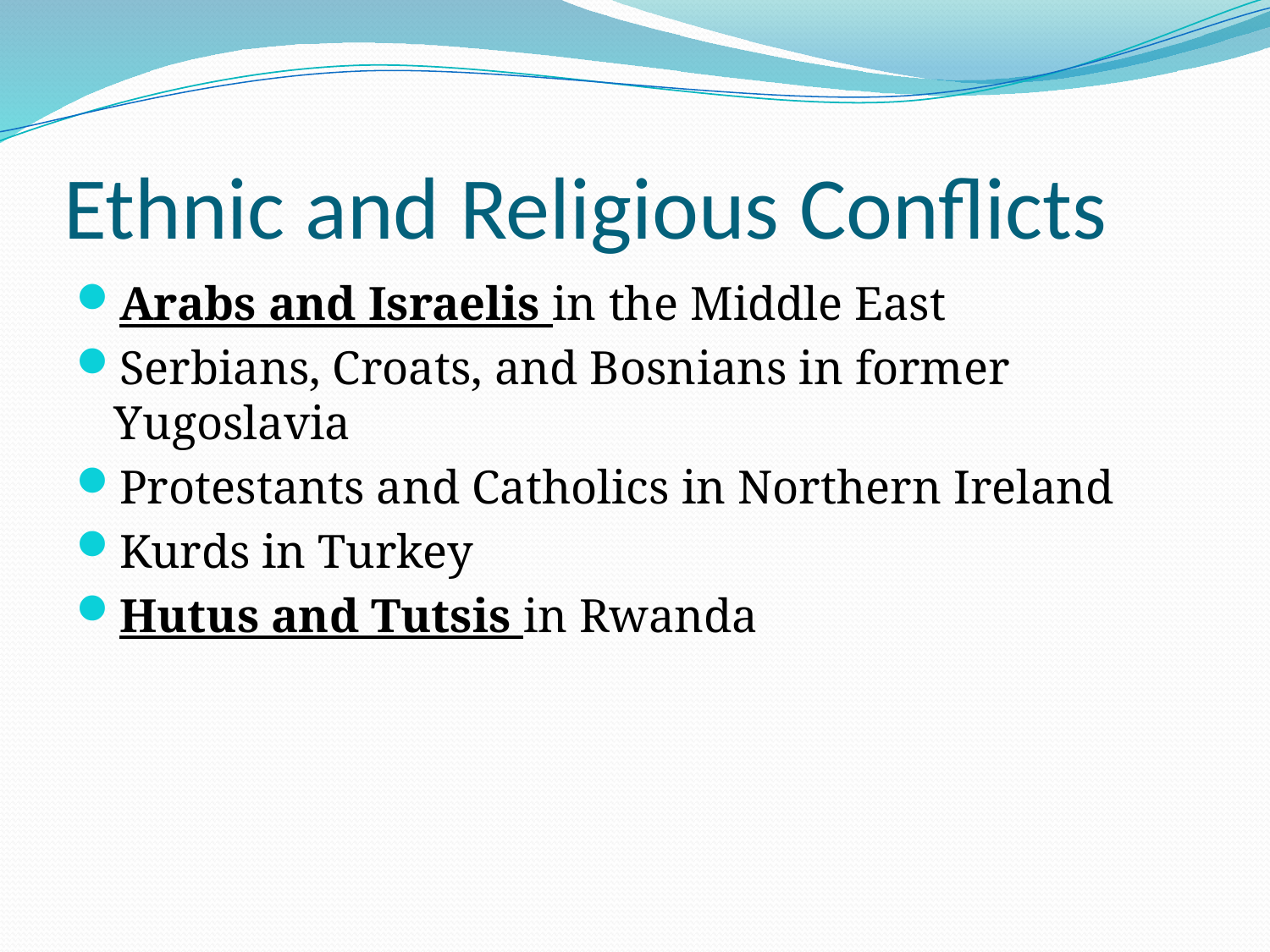

# Ethnic and Religious Conflicts
Arabs and Israelis in the Middle East
Serbians, Croats, and Bosnians in former Yugoslavia
Protestants and Catholics in Northern Ireland
Kurds in Turkey
Hutus and Tutsis in Rwanda